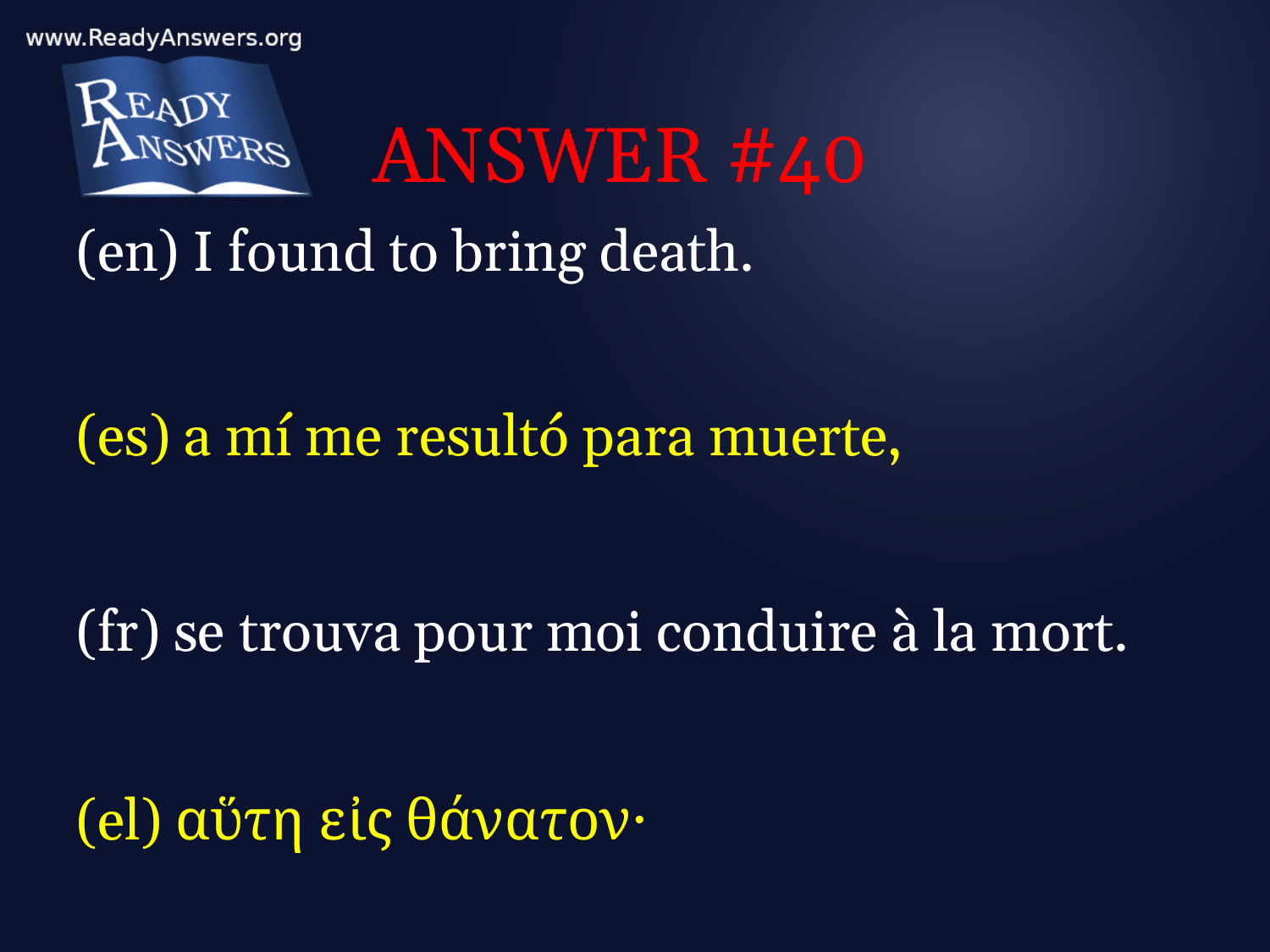

# ANSWER #40
(en) I found to bring death.
(es) a mí me resultó para muerte,
(fr) se trouva pour moi conduire à la mort.
(el) αὕτη εἰς θάνατον·